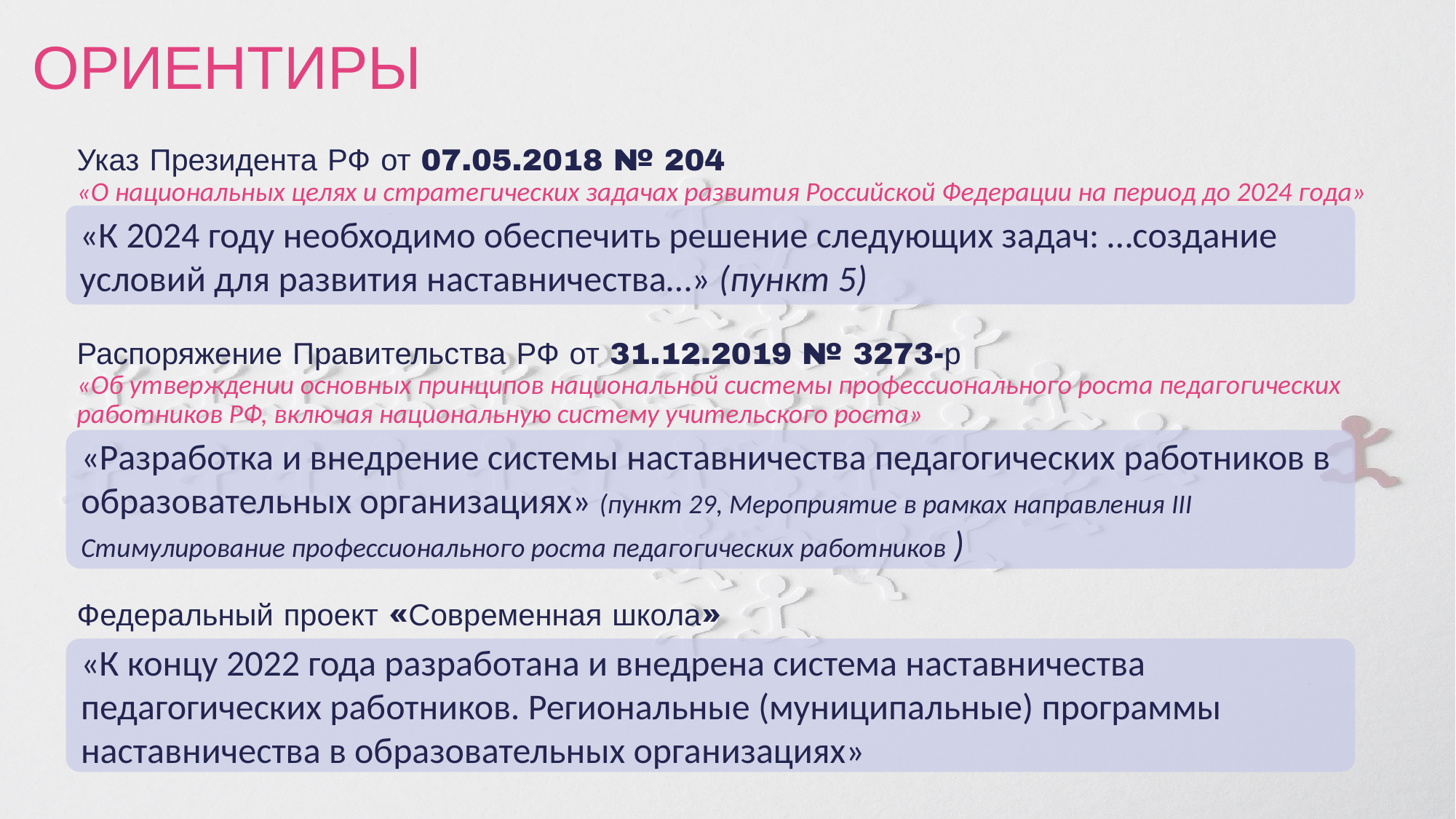

# ОРИЕНТИРЫ
Указ Президента РФ от 07.05.2018 № 204
«О национальных целях и стратегических задачах развития Российской Федерации на период до 2024 года»
«К 2024 году необходимо обеспечить решение следующих задач: …создание условий для развития наставничества…» (пункт 5)
Распоряжение Правительства РФ от 31.12.2019 № 3273-р
«Об утверждении основных принципов национальной системы профессионального роста педагогических работников РФ, включая национальную систему учительского роста»
«Разработка и внедрение системы наставничества педагогических работников в образовательных организациях» (пункт 29, Мероприятие в рамках направления III Стимулирование профессионального роста педагогических работников )
Федеральный проект «Современная школа»
«К концу 2022 года разработана и внедрена система наставничества педагогических работников. Региональные (муниципальные) программы наставничества в образовательных организациях»